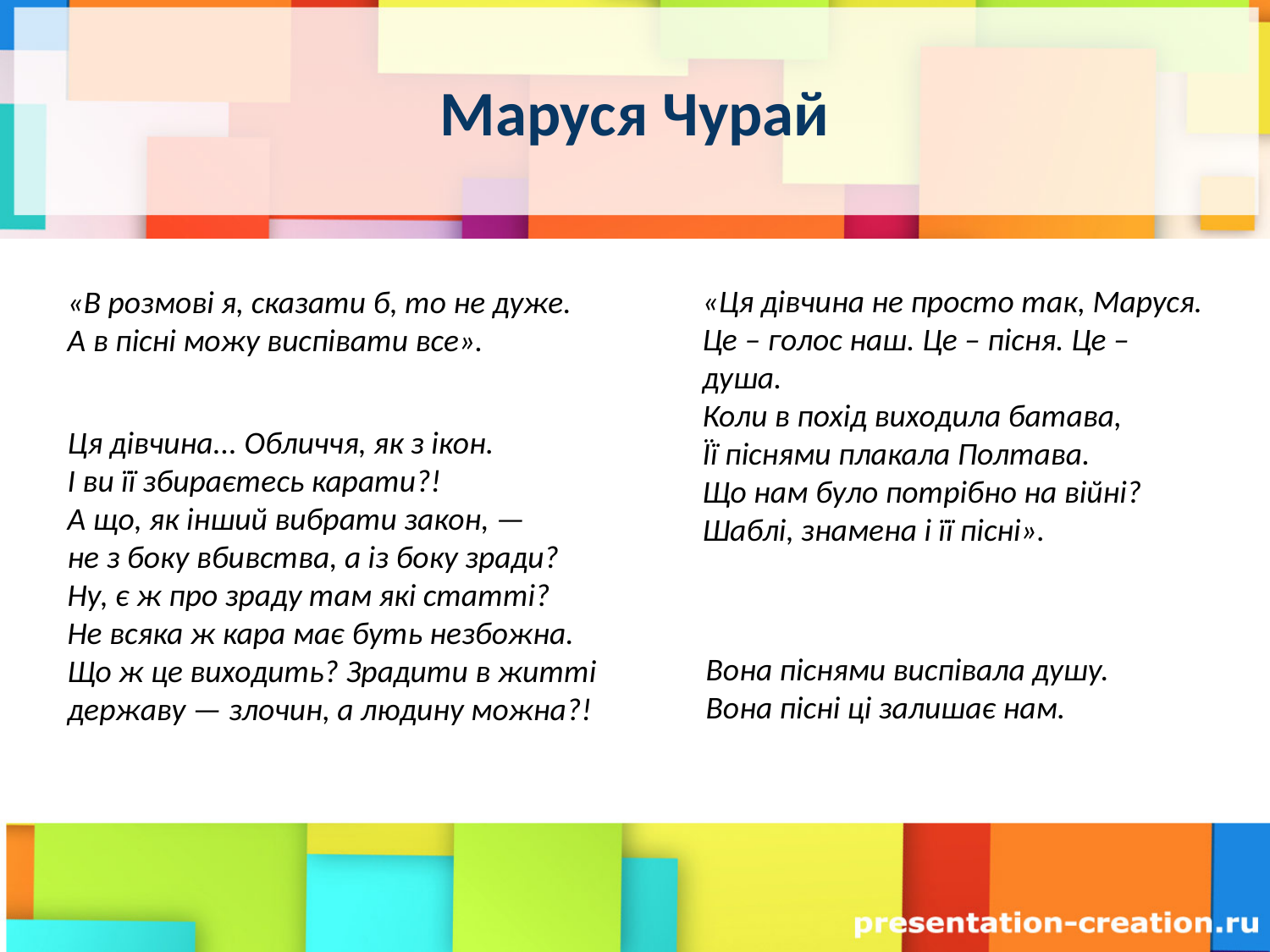

Маруся Чурай
«Ця дівчина не просто так, Маруся.
Це – голос наш. Це – пісня. Це – душа.
Коли в похід виходила батава,
Її піснями плакала Полтава.
Що нам було потрібно на війні?
Шаблі, знамена і її пісні».
«В розмові я, сказати б, то не дуже.
А в пісні можу виспівати все».
Ця дівчина... Обличчя, як з ікон.
І ви її збираєтесь карати?!
А що, як інший вибрати закон, —
не з боку вбивства, а із боку зради?
Ну, є ж про зраду там які статті?
Не всяка ж кара має буть незбожна.
Що ж це виходить? Зрадити в житті
державу — злочин, а людину можна?!
Вона піснями виспівала душу.
Вона пісні ці залишає нам.